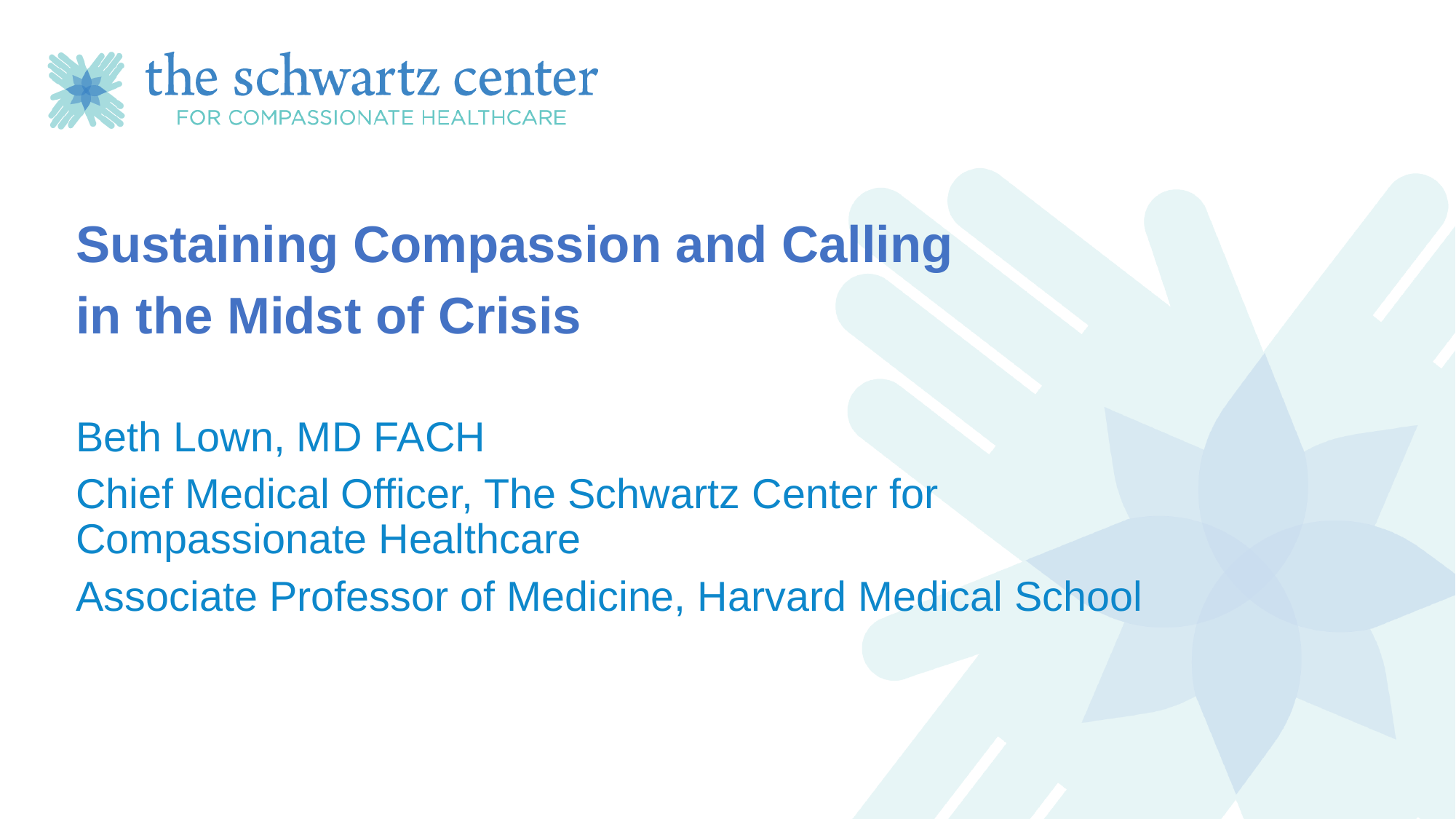

#
Sustaining Compassion and Calling
in the Midst of Crisis

Beth Lown, MD FACH
Chief Medical Officer, The Schwartz Center for Compassionate Healthcare
Associate Professor of Medicine, Harvard Medical School